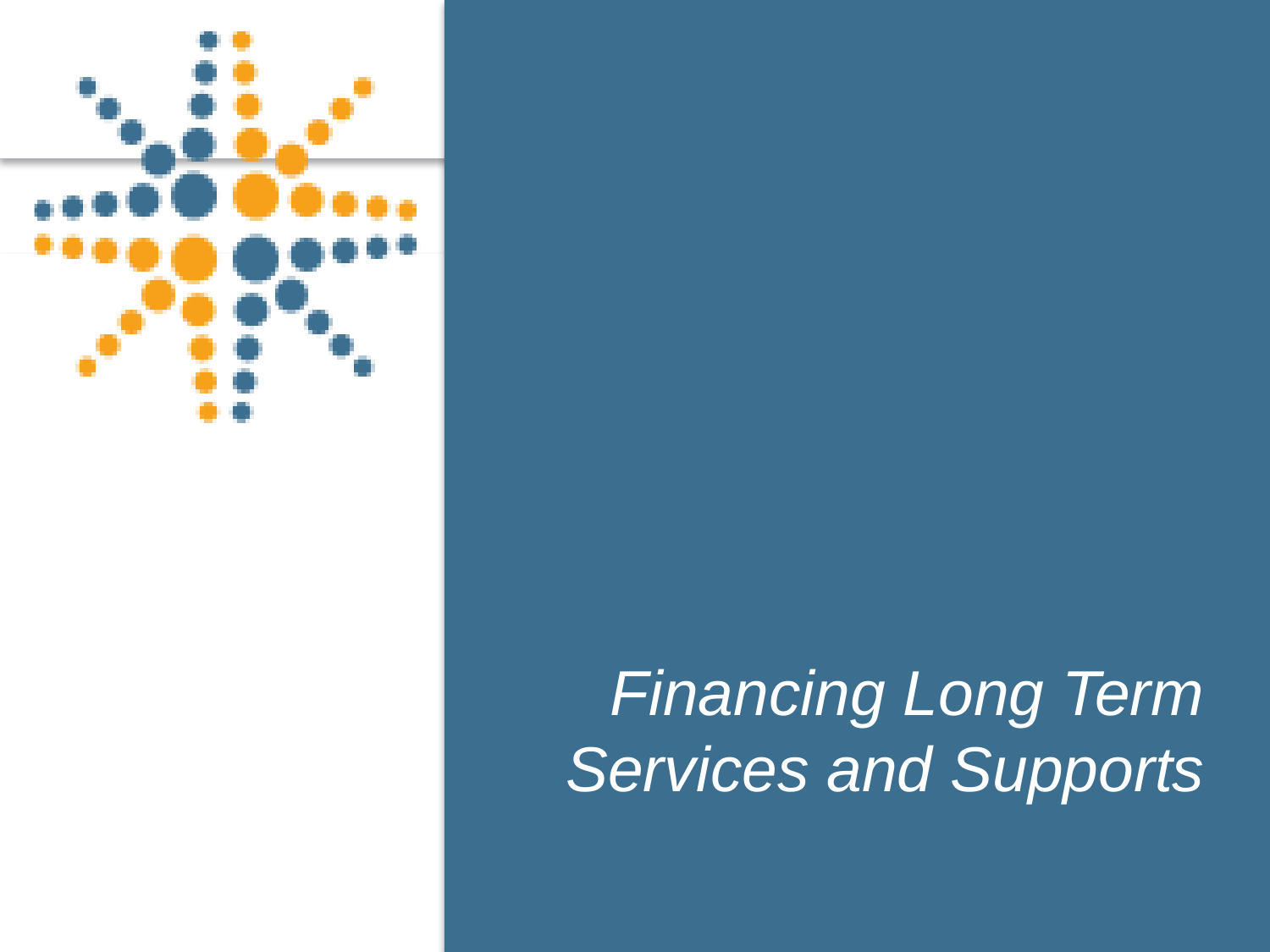

Financing Long Term Services and Supports
18